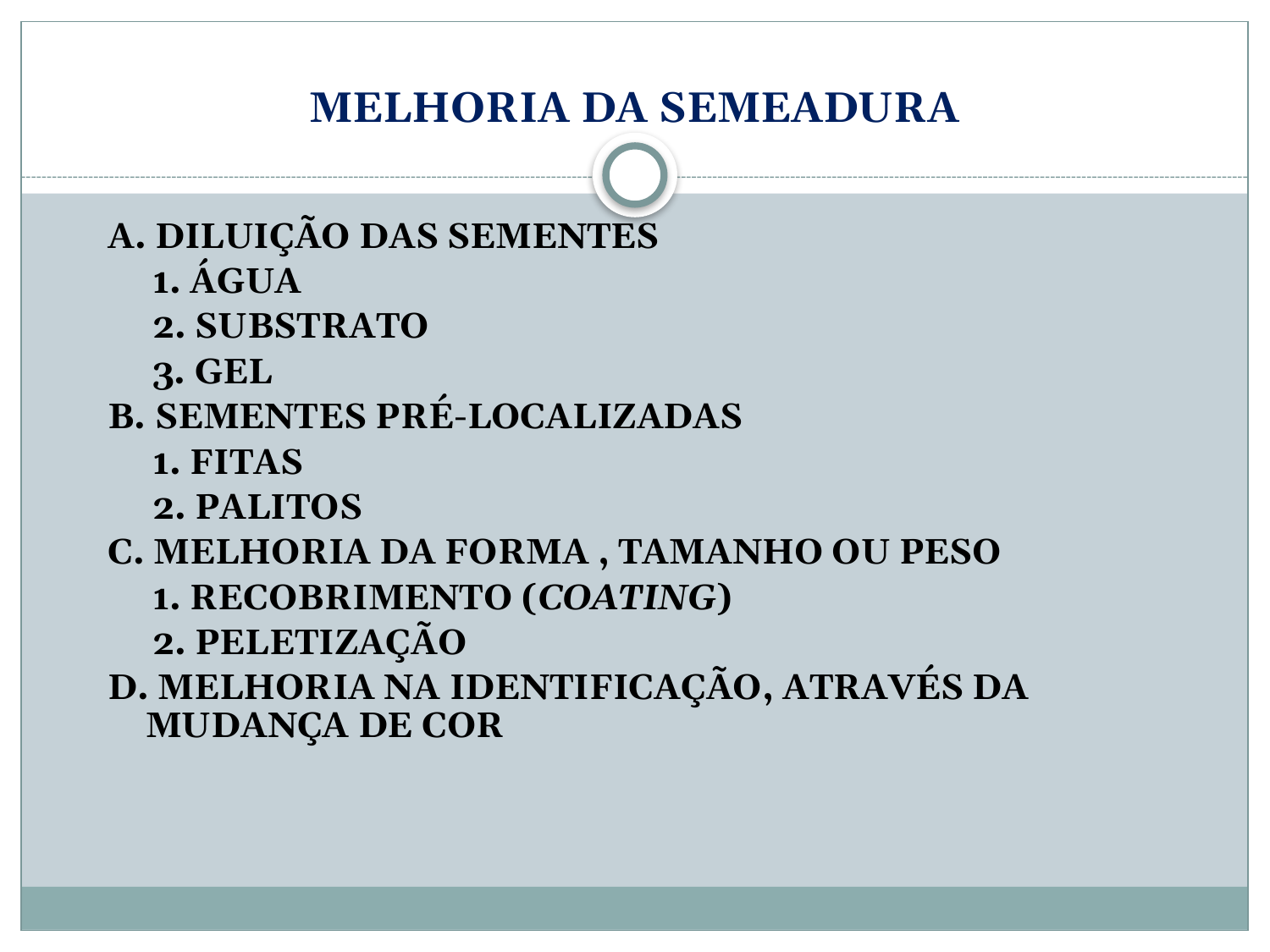

# MELHORIA DA SEMEADURA
A. DILUIÇÃO DAS SEMENTES
     1. ÁGUA
     2. SUBSTRATO
     3. GEL
B. SEMENTES PRÉ-LOCALIZADAS
     1. FITAS
     2. PALITOS
C. MELHORIA DA FORMA , TAMANHO OU PESO
     1. RECOBRIMENTO (COATING)
     2. PELETIZAÇÃO
D. MELHORIA NA IDENTIFICAÇÃO, ATRAVÉS DA MUDANÇA DE COR